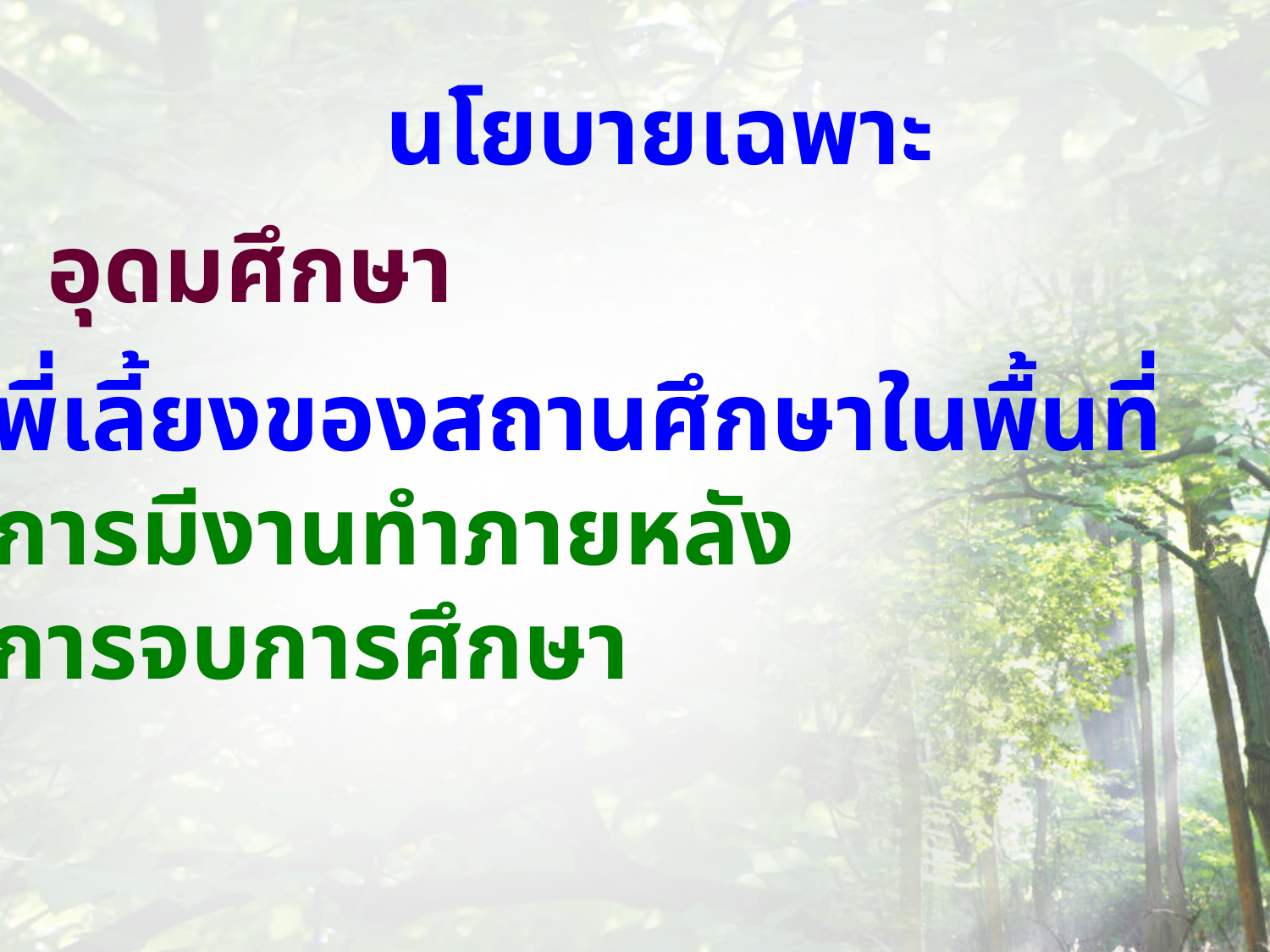

นโยบายเฉพาะ
อุดมศึกษา
- พี่เลี้ยงของสถานศึกษาในพื้นที่
- การมีงานทำภายหลัง
การจบการศึกษา